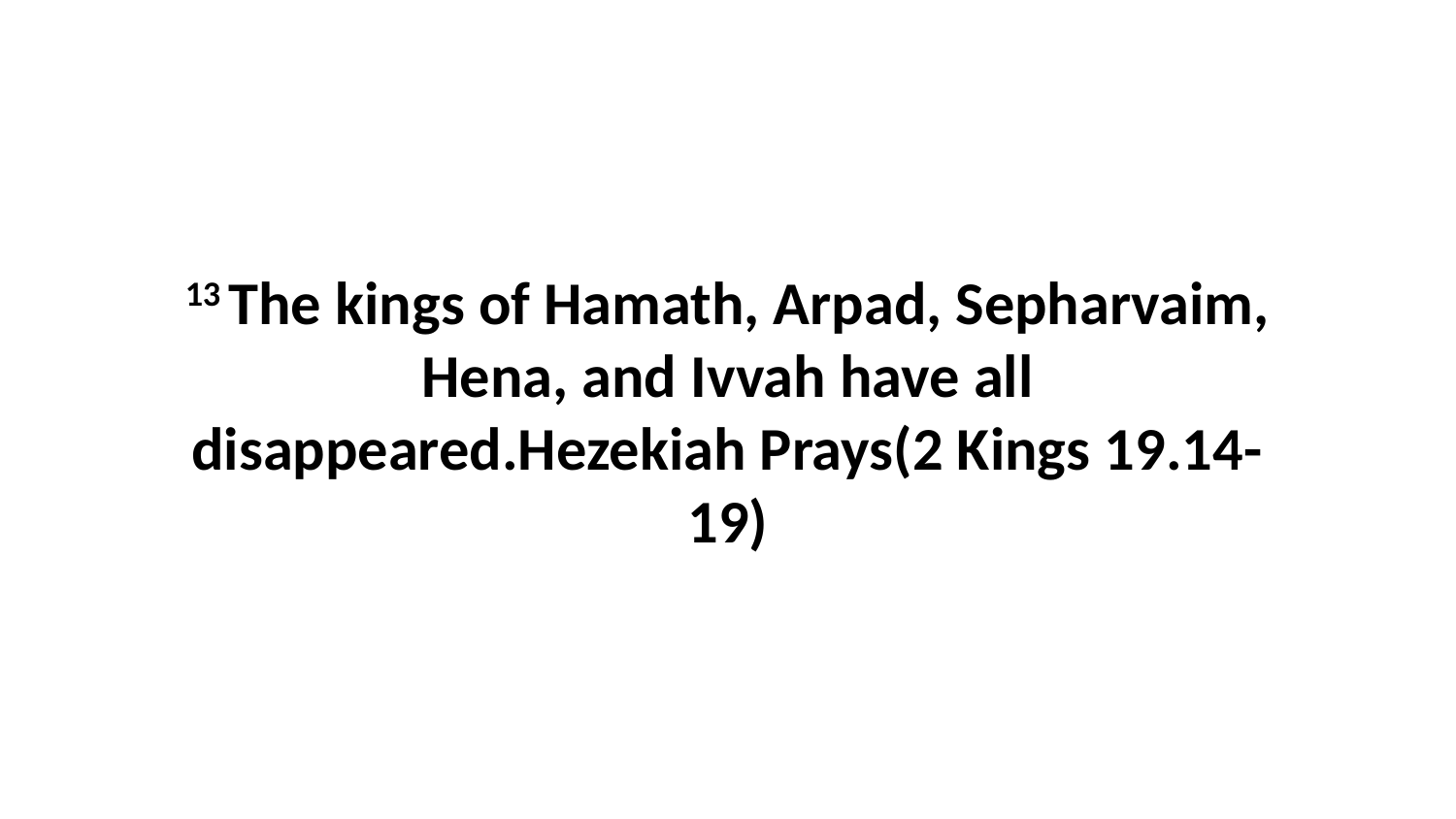

13 The kings of Hamath, Arpad, Sepharvaim, Hena, and Ivvah have all disappeared.Hezekiah Prays(2 Kings 19.14-19)